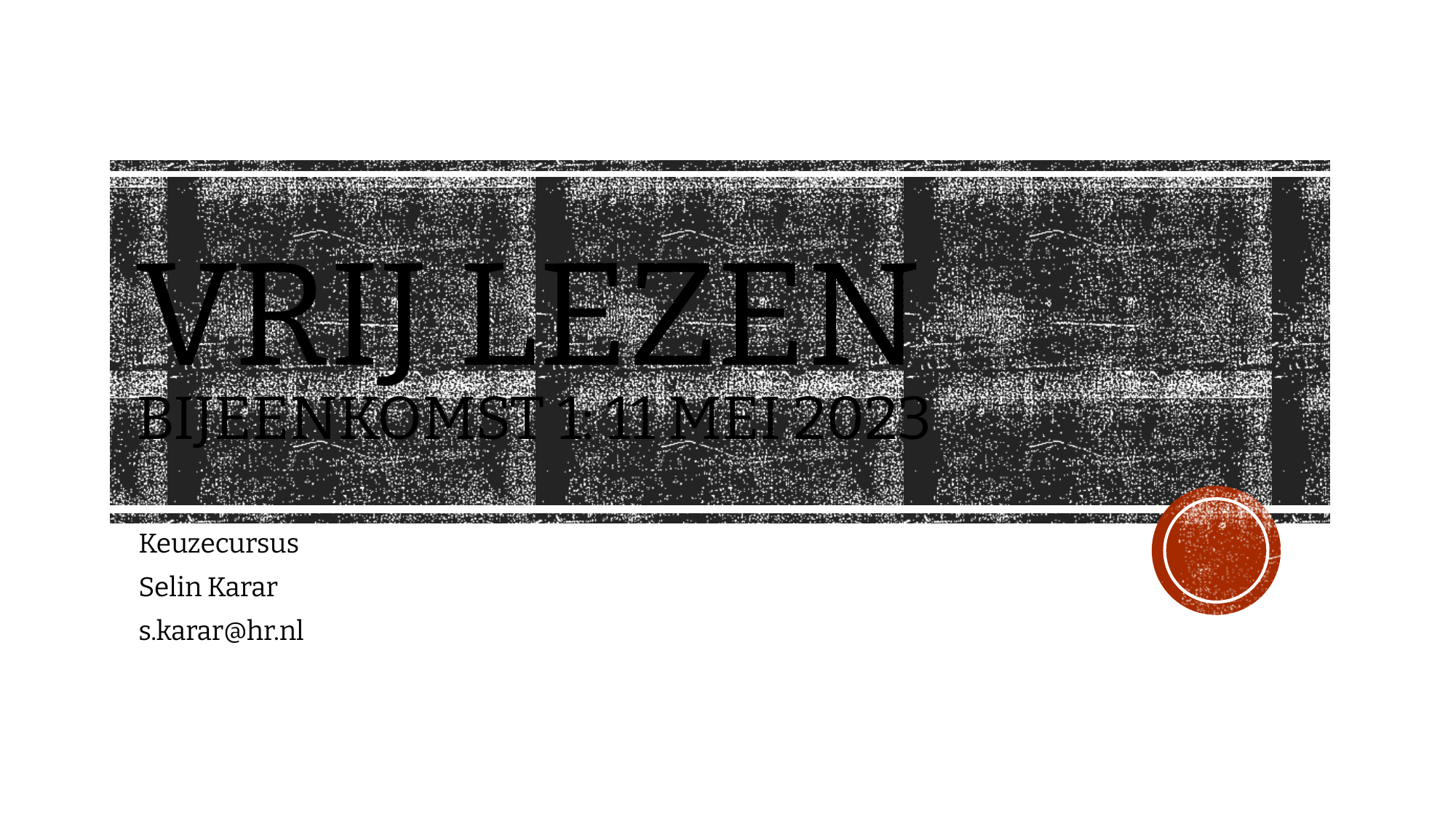

# Vrij lezen bijeenkomst 1: 11 mei 2023
Keuzecursus
Selin Karar
s.karar@hr.nl